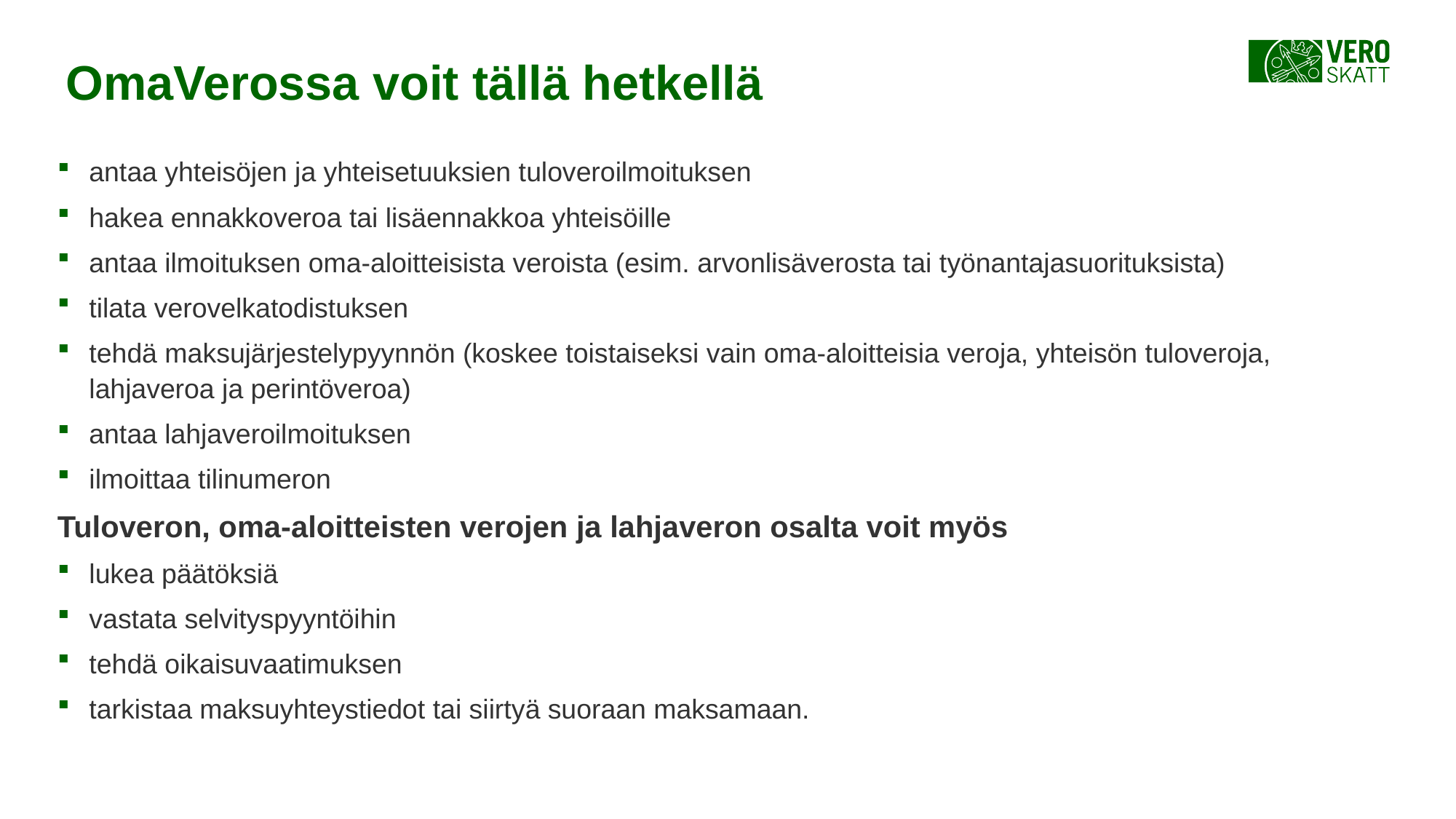

# OmaVerossa voit tällä hetkellä
antaa yhteisöjen ja yhteisetuuksien tuloveroilmoituksen
hakea ennakkoveroa tai lisäennakkoa yhteisöille
antaa ilmoituksen oma-aloitteisista veroista (esim. arvonlisäverosta tai työnantajasuorituksista)
tilata verovelkatodistuksen
tehdä maksujärjestelypyynnön (koskee toistaiseksi vain oma-aloitteisia veroja, yhteisön tuloveroja, lahjaveroa ja perintöveroa)
antaa lahjaveroilmoituksen
ilmoittaa tilinumeron
Tuloveron, oma-aloitteisten verojen ja lahjaveron osalta voit myös
lukea päätöksiä
vastata selvityspyyntöihin
tehdä oikaisuvaatimuksen
tarkistaa maksuyhteystiedot tai siirtyä suoraan maksamaan.